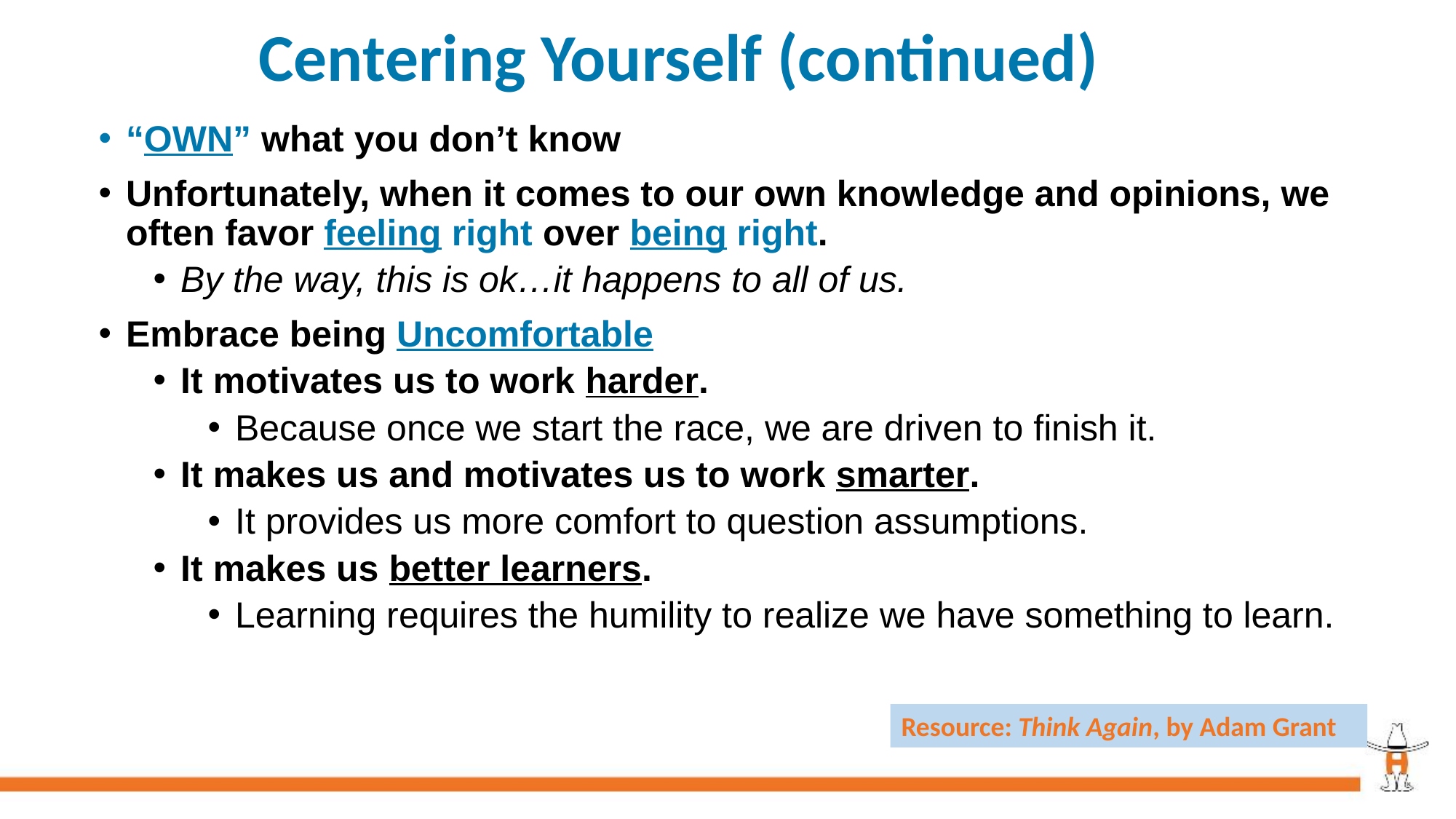

# Centering Yourself (continued)
“OWN” what you don’t know
Unfortunately, when it comes to our own knowledge and opinions, we often favor feeling right over being right.
By the way, this is ok…it happens to all of us.
Embrace being Uncomfortable
It motivates us to work harder.
Because once we start the race, we are driven to finish it.
It makes us and motivates us to work smarter.
It provides us more comfort to question assumptions.
It makes us better learners.
Learning requires the humility to realize we have something to learn.

Resource: Think Again, by Adam Grant